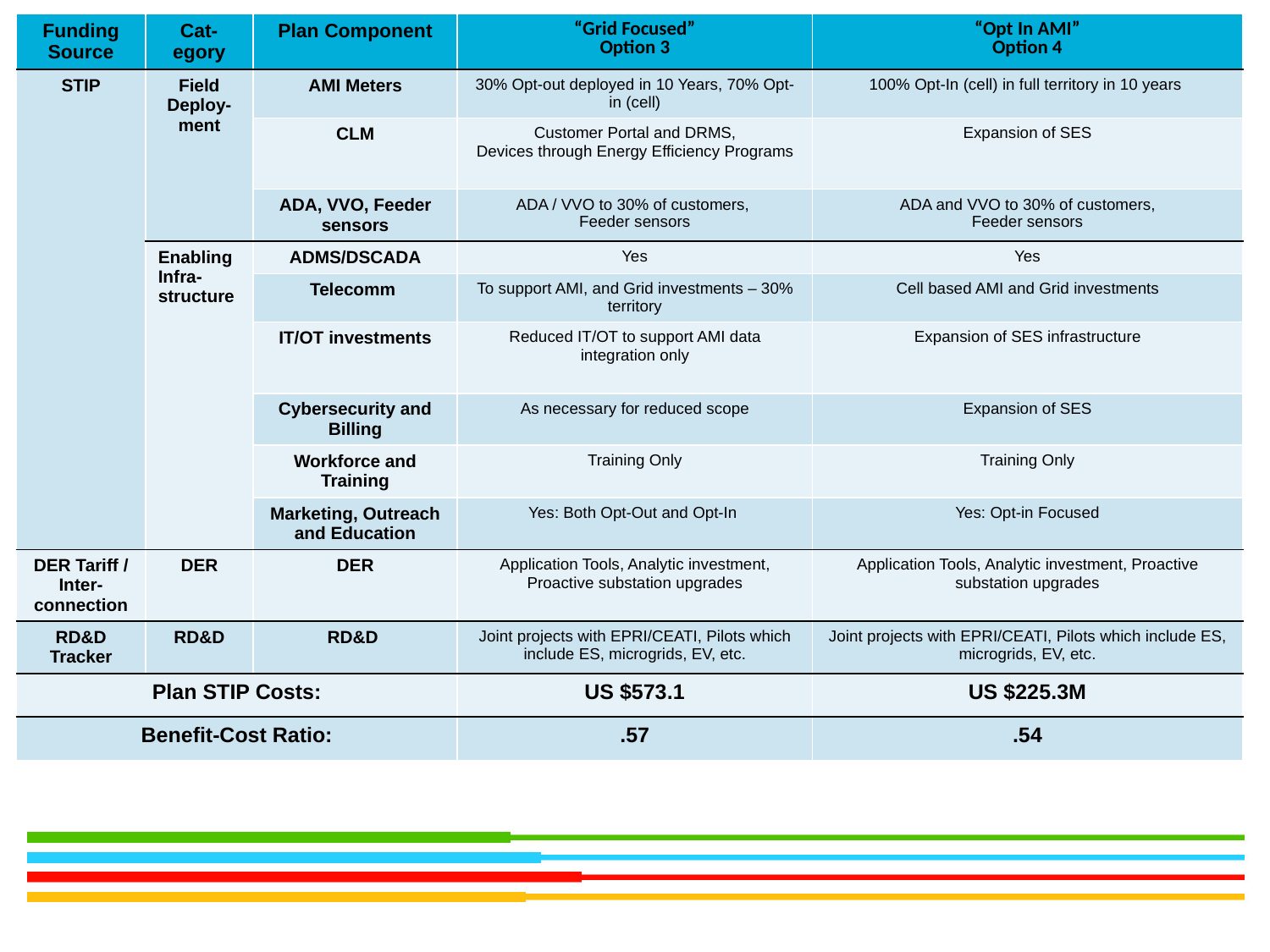

| Funding Source | Cat-egory | Plan Component | “Grid Focused” Option 3 | “Opt In AMI” Option 4 |
| --- | --- | --- | --- | --- |
| STIP | Field Deploy-ment | AMI Meters | 30% Opt-out deployed in 10 Years, 70% Opt-in (cell) | 100% Opt-In (cell) in full territory in 10 years |
|  |  | CLM | Customer Portal and DRMS, Devices through Energy Efficiency Programs | Expansion of SES |
|  |  | ADA, VVO, Feeder sensors | ADA / VVO to 30% of customers, Feeder sensors | ADA and VVO to 30% of customers, Feeder sensors |
|  | Enabling Infra-structure | ADMS/DSCADA | Yes | Yes |
|  |  | Telecomm | To support AMI, and Grid investments – 30% territory | Cell based AMI and Grid investments |
|  |  | IT/OT investments | Reduced IT/OT to support AMI data integration only | Expansion of SES infrastructure |
|  |  | Cybersecurity and Billing | As necessary for reduced scope | Expansion of SES |
|  |  | Workforce and Training | Training Only | Training Only |
|  |  | Marketing, Outreach and Education | Yes: Both Opt-Out and Opt-In | Yes: Opt-in Focused |
| DER Tariff / Inter-connection | DER | DER | Application Tools, Analytic investment, Proactive substation upgrades | Application Tools, Analytic investment, Proactive substation upgrades |
| RD&D Tracker | RD&D | RD&D | Joint projects with EPRI/CEATI, Pilots which include ES, microgrids, EV, etc. | Joint projects with EPRI/CEATI, Pilots which include ES, microgrids, EV, etc. |
| Plan STIP Costs: |  |  | US $573.1 | US $225.3M |
| Benefit-Cost Ratio: |  |  | .57 | .54 |
# Summary of GMP Scenarios (2)